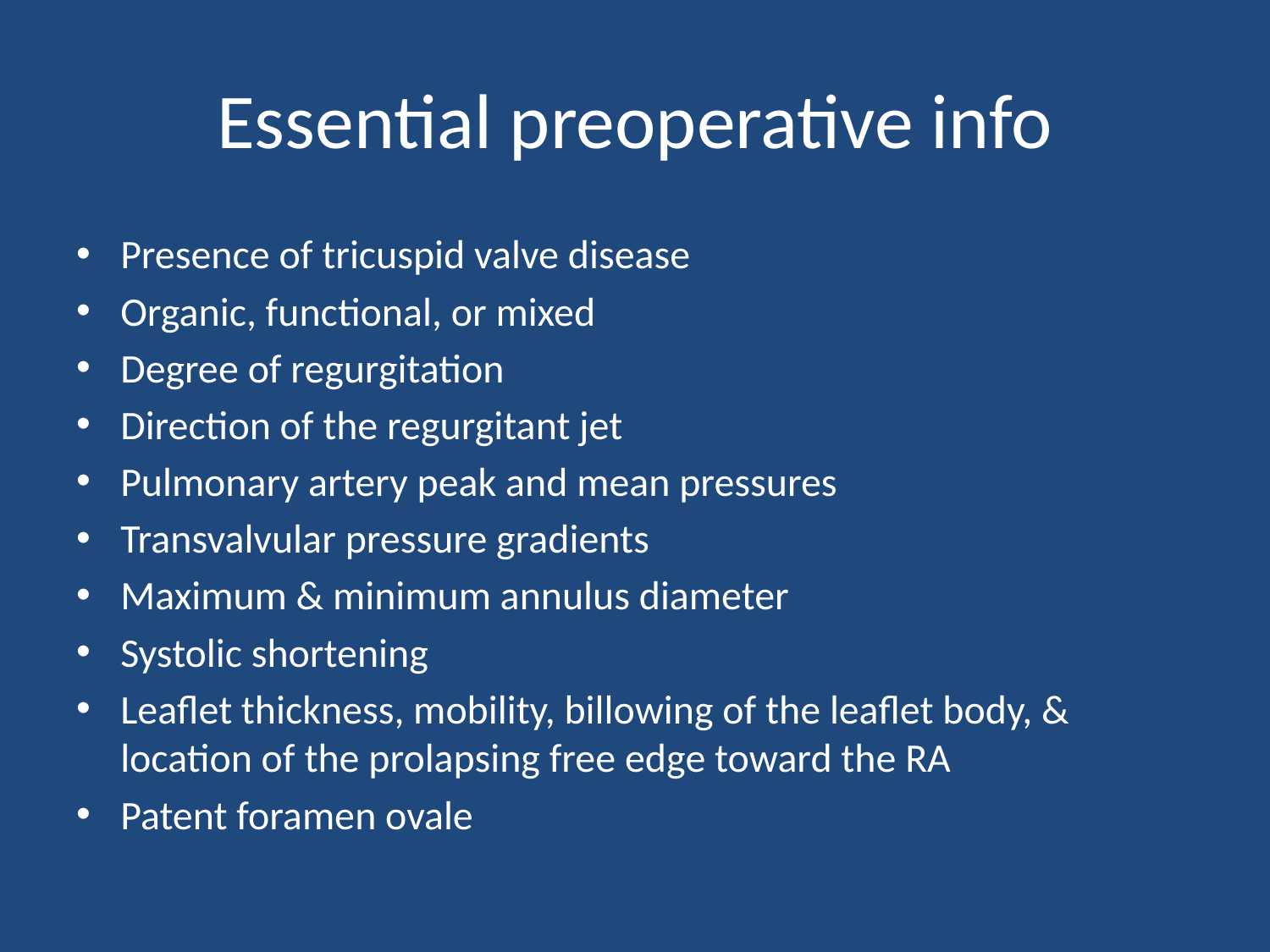

# Essential preoperative info
Presence of tricuspid valve disease
Organic, functional, or mixed
Degree of regurgitation
Direction of the regurgitant jet
Pulmonary artery peak and mean pressures
Transvalvular pressure gradients
Maximum & minimum annulus diameter
Systolic shortening
Leaflet thickness, mobility, billowing of the leaflet body, & location of the prolapsing free edge toward the RA
Patent foramen ovale